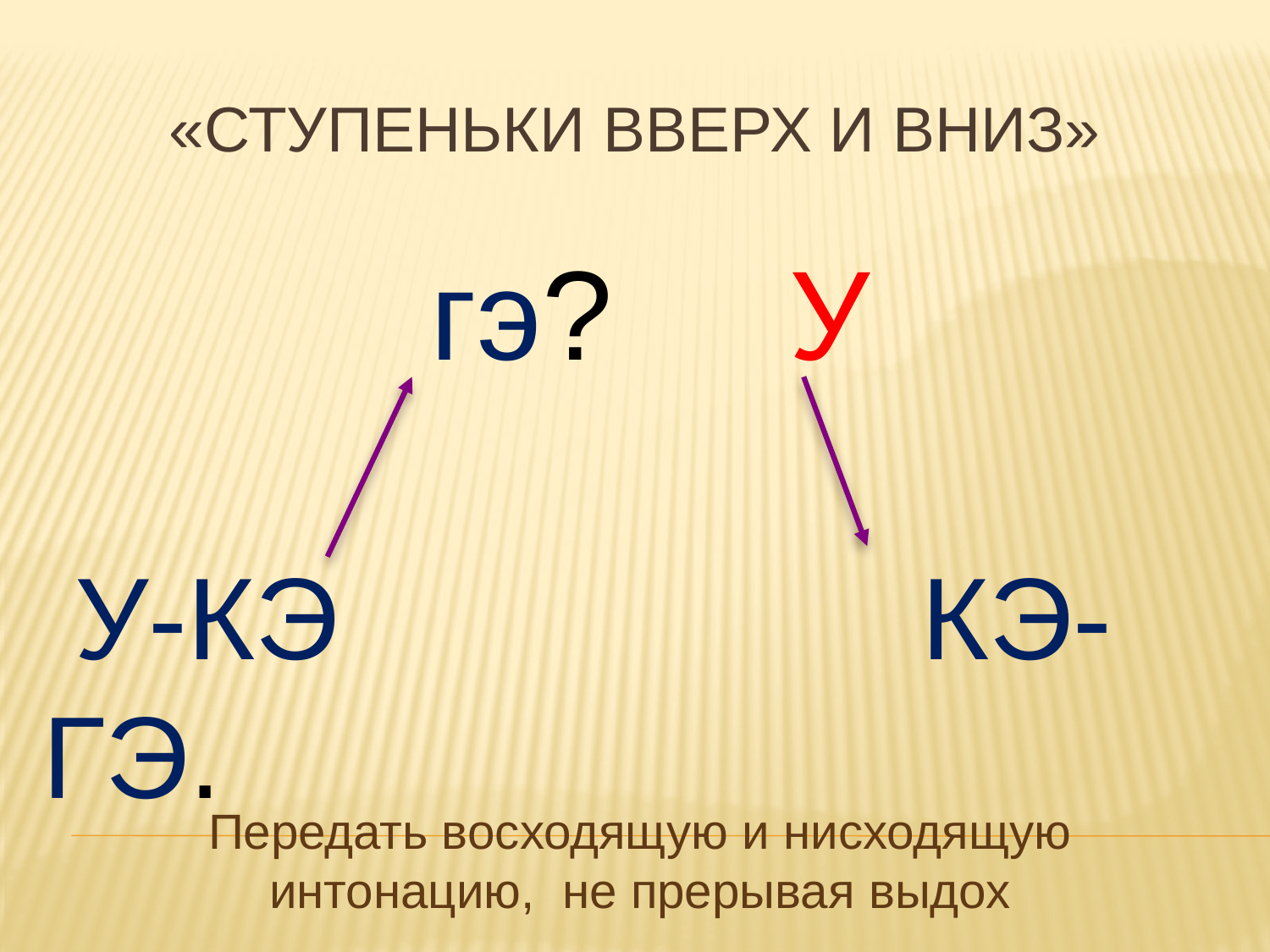

# «Ступеньки вверх и вниз»

         гэ?     У

 У-КЭ                  КЭ-ГЭ.
Передать восходящую и нисходящую интонацию,  не прерывая выдох